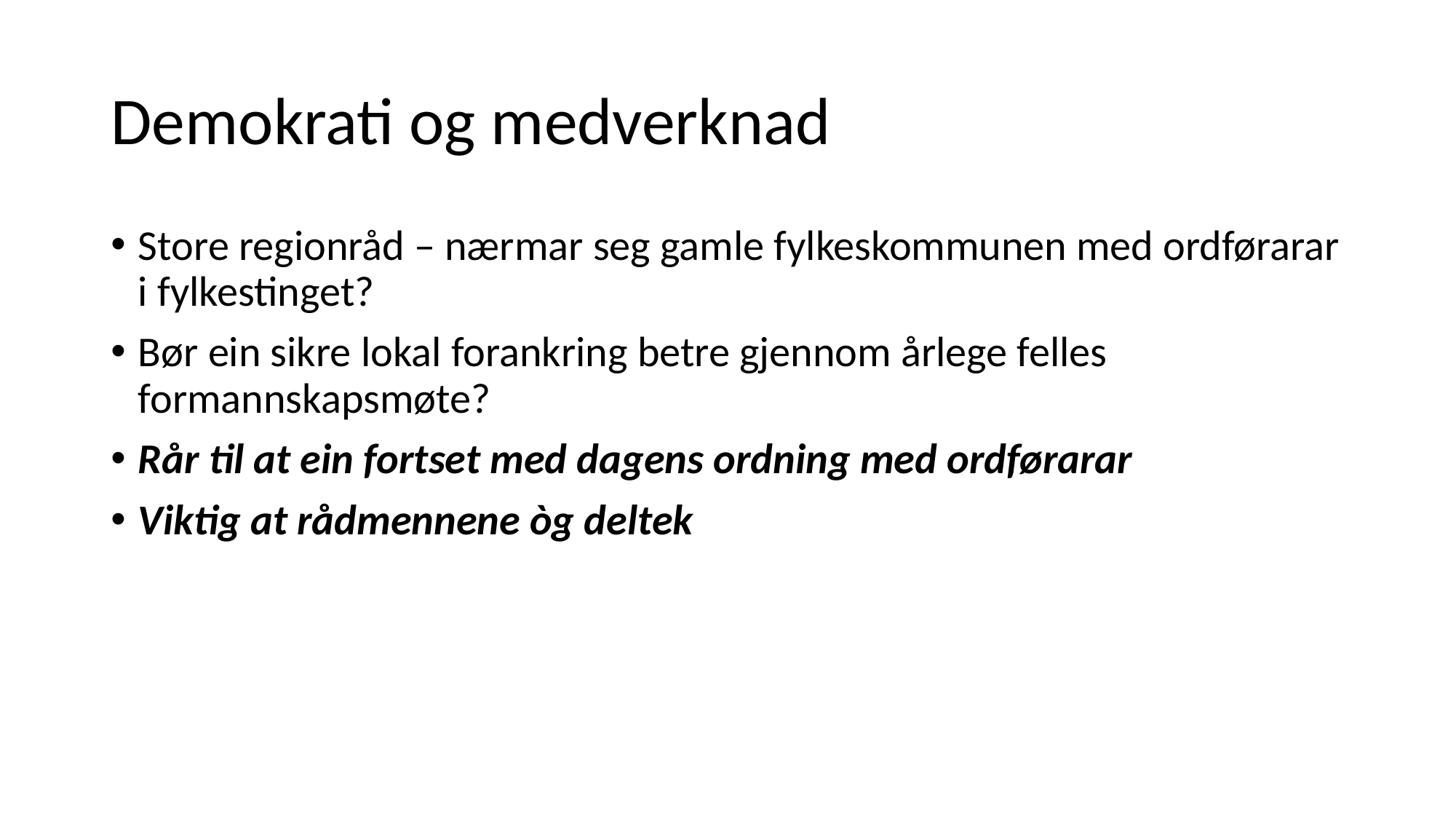

# Demokrati og medverknad
Store regionråd – nærmar seg gamle fylkeskommunen med ordførarar i fylkestinget?
Bør ein sikre lokal forankring betre gjennom årlege felles formannskapsmøte?
Rår til at ein fortset med dagens ordning med ordførarar
Viktig at rådmennene òg deltek